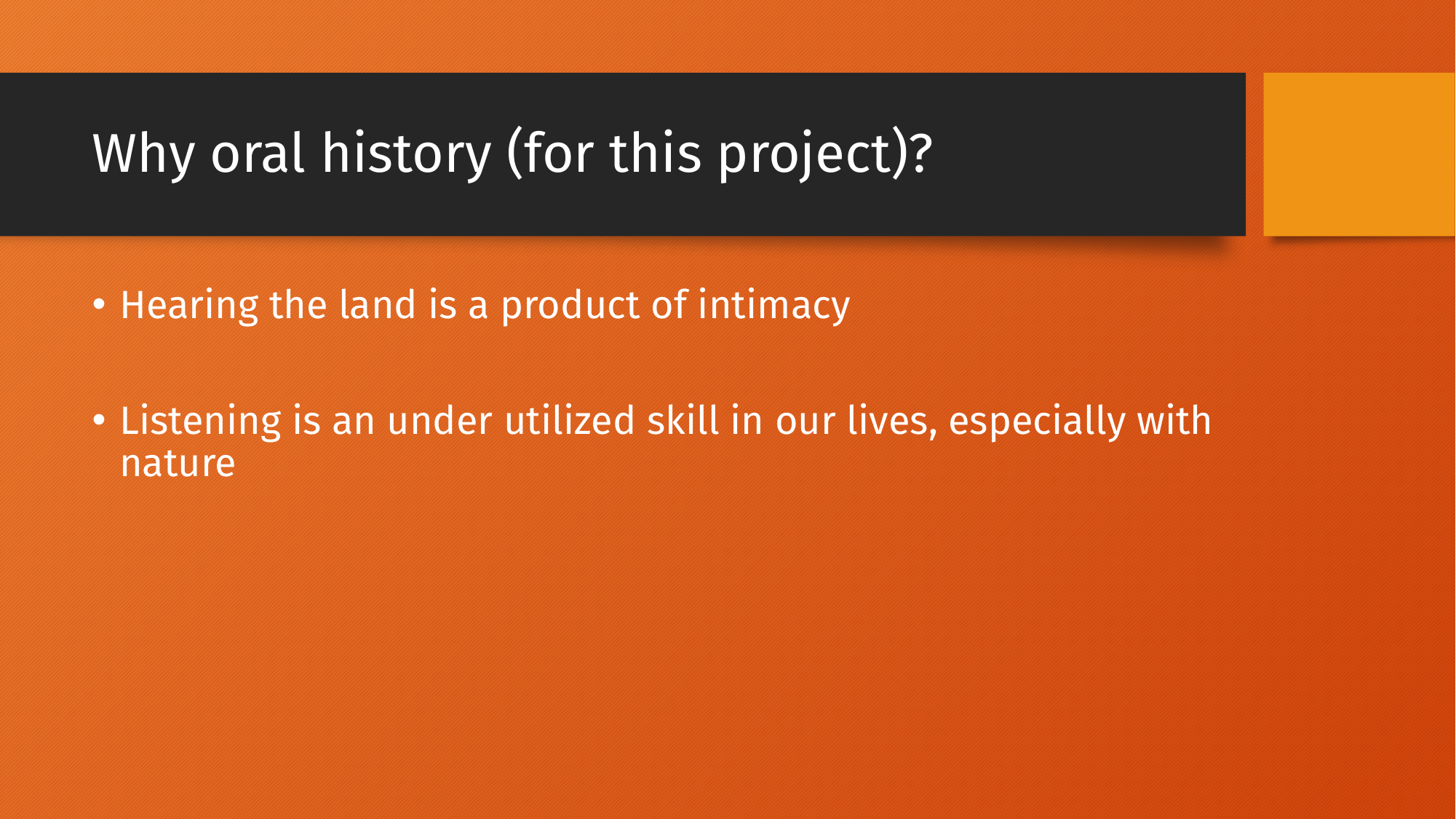

# Why oral history (for this project)?
Hearing the land is a product of intimacy

Listening is an under utilized skill in our lives, especially with nature